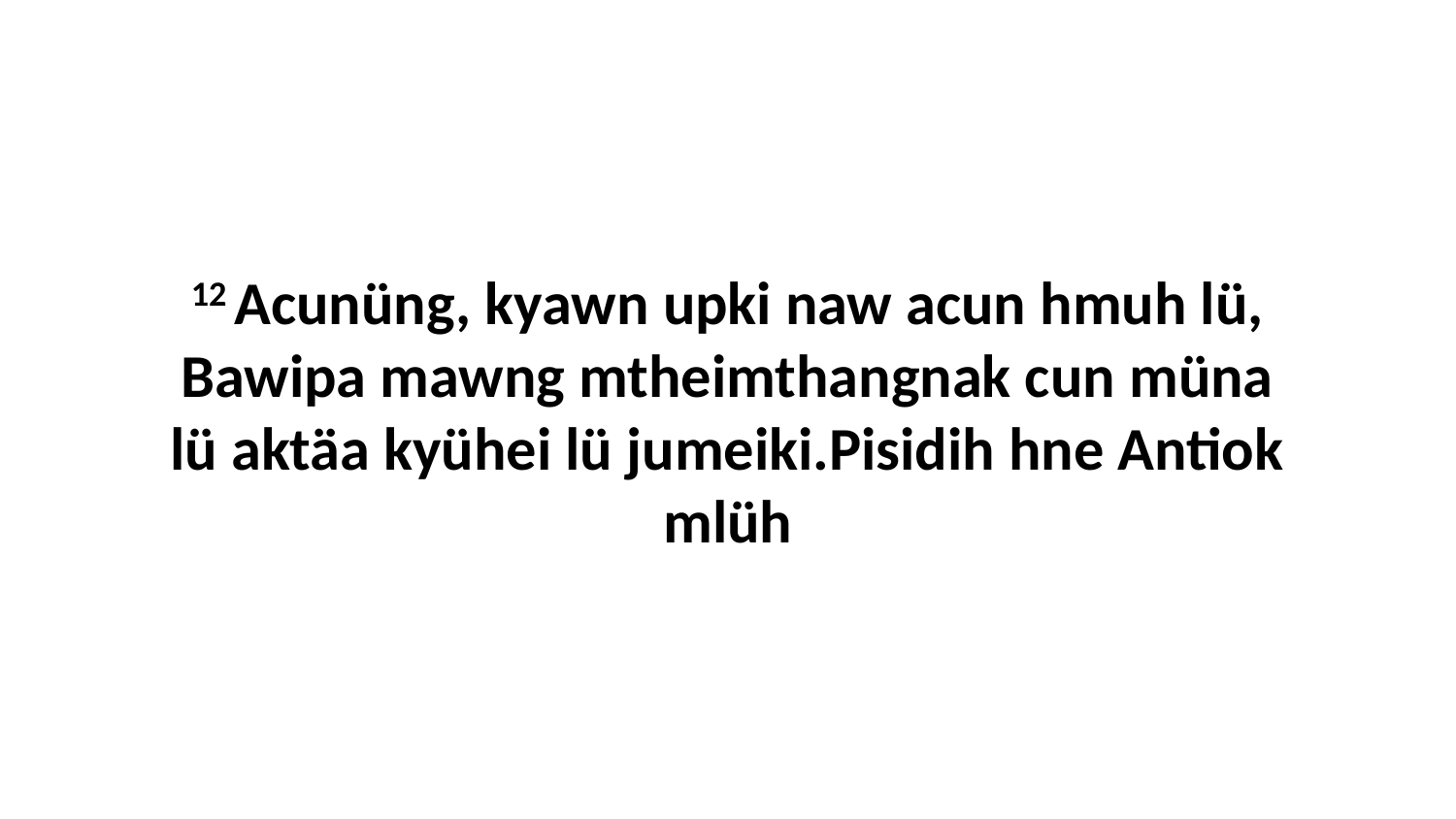

12 Acunüng, kyawn upki naw acun hmuh lü, Bawipa mawng mtheimthangnak cun müna lü aktäa kyühei lü jumeiki.Pisidih hne Antiok mlüh